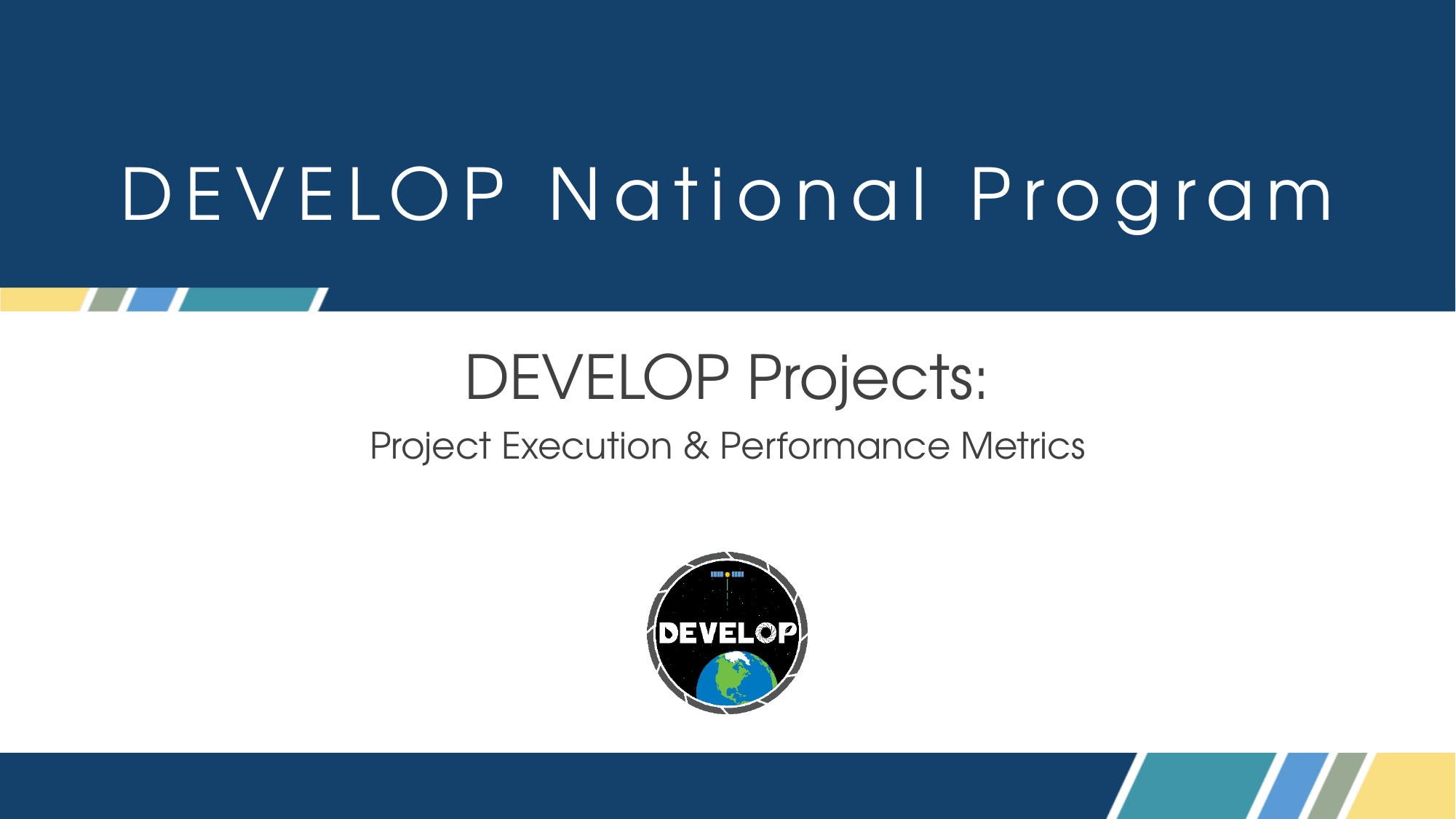

# DEVELOP National Program
DEVELOP Projects:
Project Execution & Performance Metrics